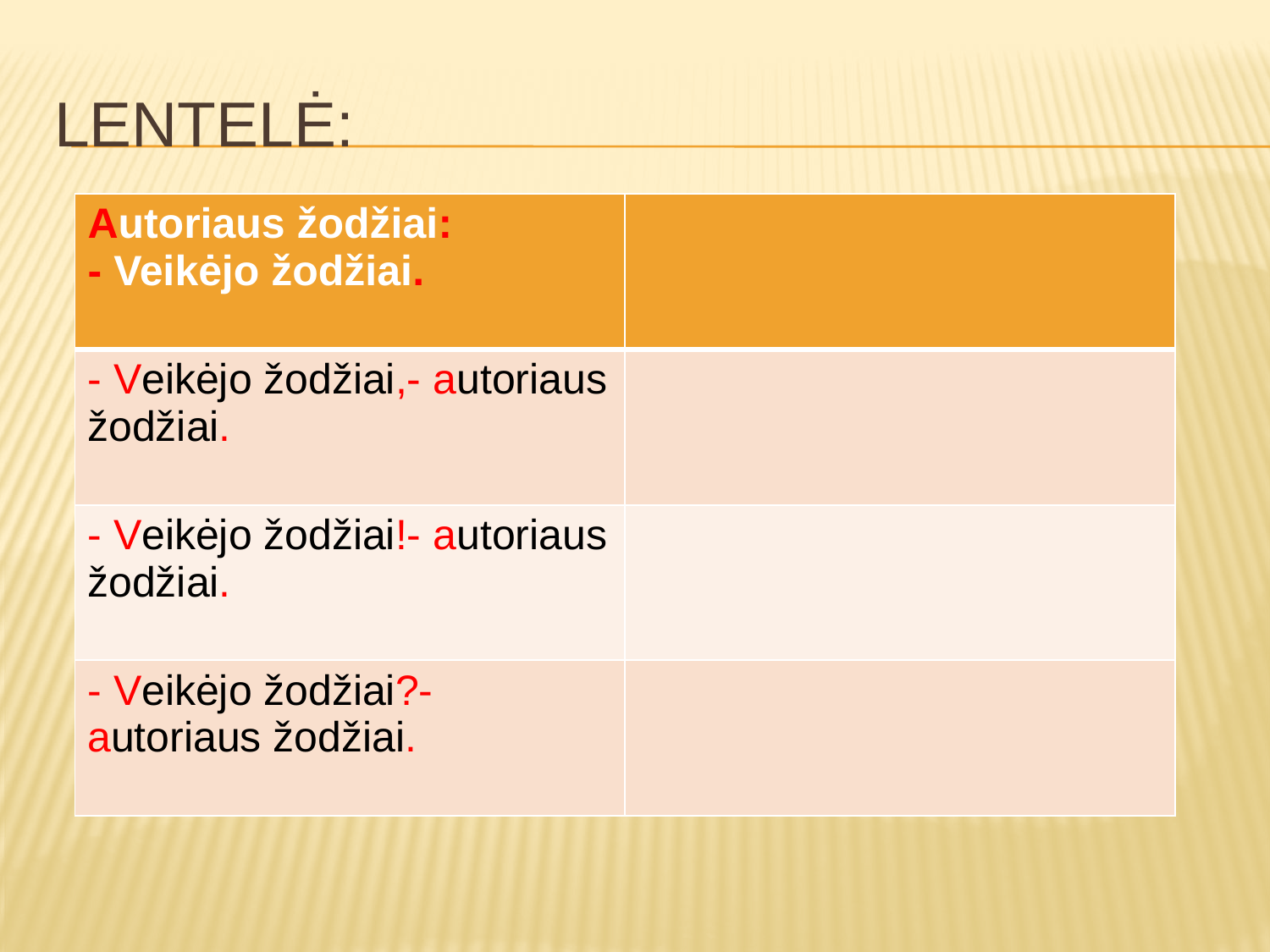

# Lentelė:
| Autoriaus žodžiai: - Veikėjo žodžiai. |  |
| --- | --- |
| - Veikėjo žodžiai,- autoriaus žodžiai. |  |
| - Veikėjo žodžiai!- autoriaus žodžiai. |  |
| - Veikėjo žodžiai?- autoriaus žodžiai. |  |